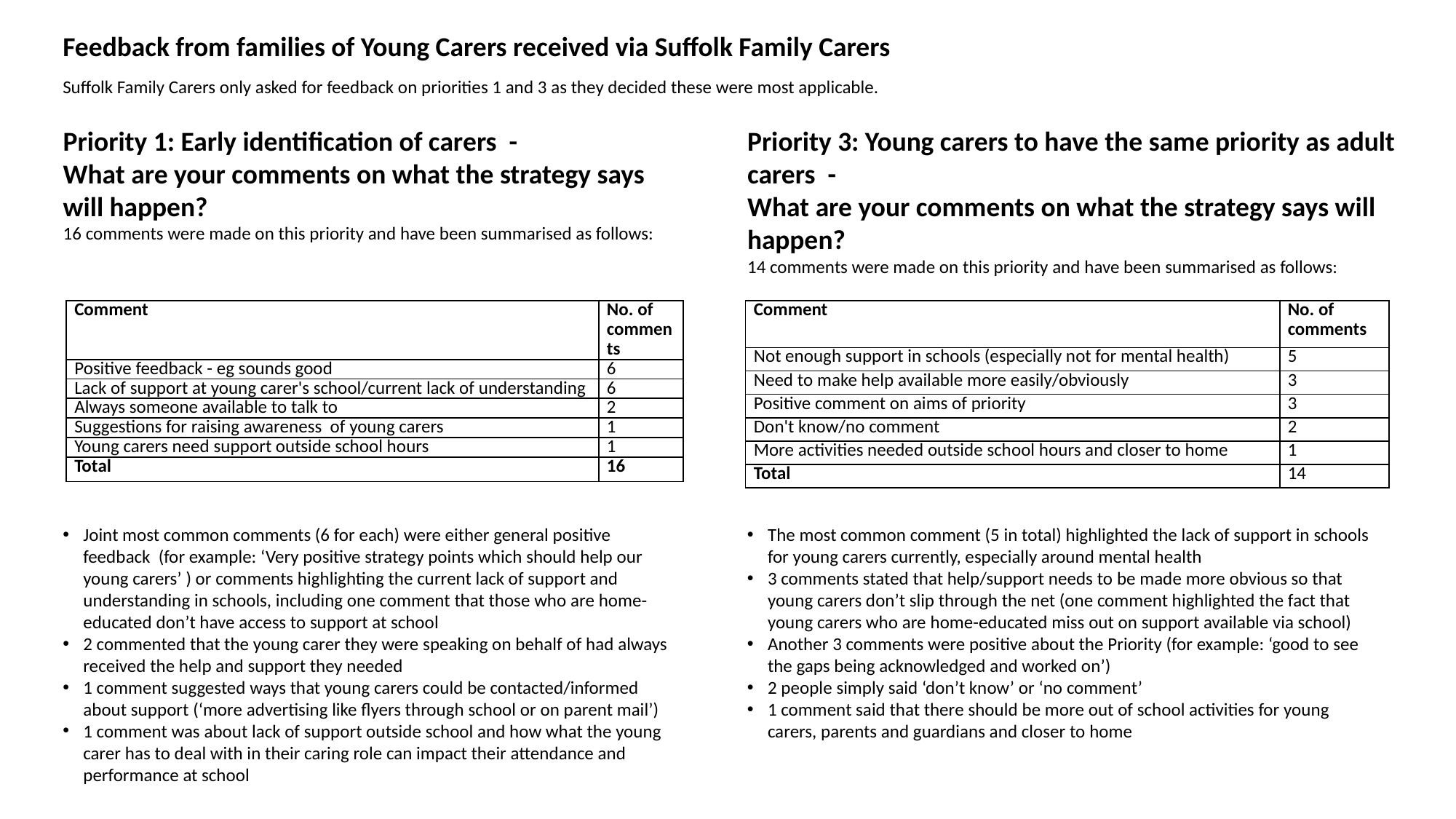

Feedback from families of Young Carers received via Suffolk Family Carers
Suffolk Family Carers only asked for feedback on priorities 1 and 3 as they decided these were most applicable.
Priority 1: Early identification of carers  -
What are your comments on what the strategy says
will happen?
16 comments were made on this priority and have been summarised as follows:
Priority 3: Young carers to have the same priority as adult carers  -
What are your comments on what the strategy says will happen?
14 comments were made on this priority and have been summarised as follows:
| Comment | No. of comments |
| --- | --- |
| Positive feedback - eg sounds good | 6 |
| Lack of support at young carer's school/current lack of understanding | 6 |
| Always someone available to talk to | 2 |
| Suggestions for raising awareness of young carers | 1 |
| Young carers need support outside school hours | 1 |
| Total | 16 |
| Comment | No. of comments |
| --- | --- |
| Not enough support in schools (especially not for mental health) | 5 |
| Need to make help available more easily/obviously | 3 |
| Positive comment on aims of priority | 3 |
| Don't know/no comment | 2 |
| More activities needed outside school hours and closer to home | 1 |
| Total | 14 |
Joint most common comments (6 for each) were either general positive feedback  (for example: ‘Very positive strategy points which should help our young carers’ ) or comments highlighting the current lack of support and understanding in schools, including one comment that those who are home-educated don’t have access to support at school
2 commented that the young carer they were speaking on behalf of had always received the help and support they needed
1 comment suggested ways that young carers could be contacted/informed about support (‘more advertising like flyers through school or on parent mail’)
1 comment was about lack of support outside school and how what the young carer has to deal with in their caring role can impact their attendance and performance at school
The most common comment (5 in total) highlighted the lack of support in schools for young carers currently, especially around mental health
3 comments stated that help/support needs to be made more obvious so that young carers don’t slip through the net (one comment highlighted the fact that young carers who are home-educated miss out on support available via school)
Another 3 comments were positive about the Priority (for example: ‘good to see the gaps being acknowledged and worked on’)
2 people simply said ‘don’t know’ or ‘no comment’
1 comment said that there should be more out of school activities for young carers, parents and guardians and closer to home